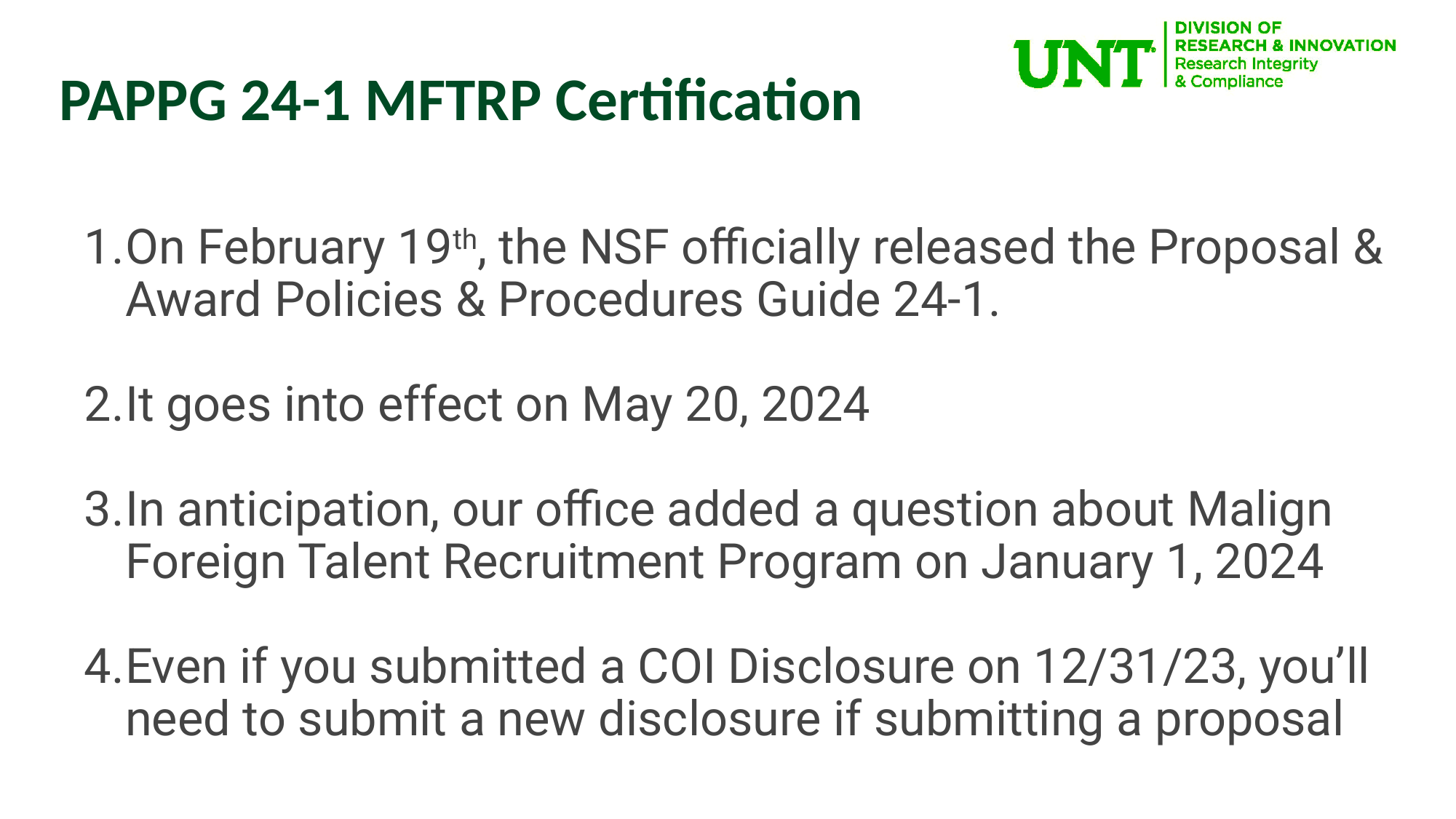

PAPPG 24-1 MFTRP Certification

On February 19th, the NSF officially released the Proposal & Award Policies & Procedures Guide 24-1.

It goes into effect on May 20, 2024

In anticipation, our office added a question about Malign Foreign Talent Recruitment Program on January 1, 2024

Even if you submitted a COI Disclosure on 12/31/23, you’ll need to submit a new disclosure if submitting a proposal